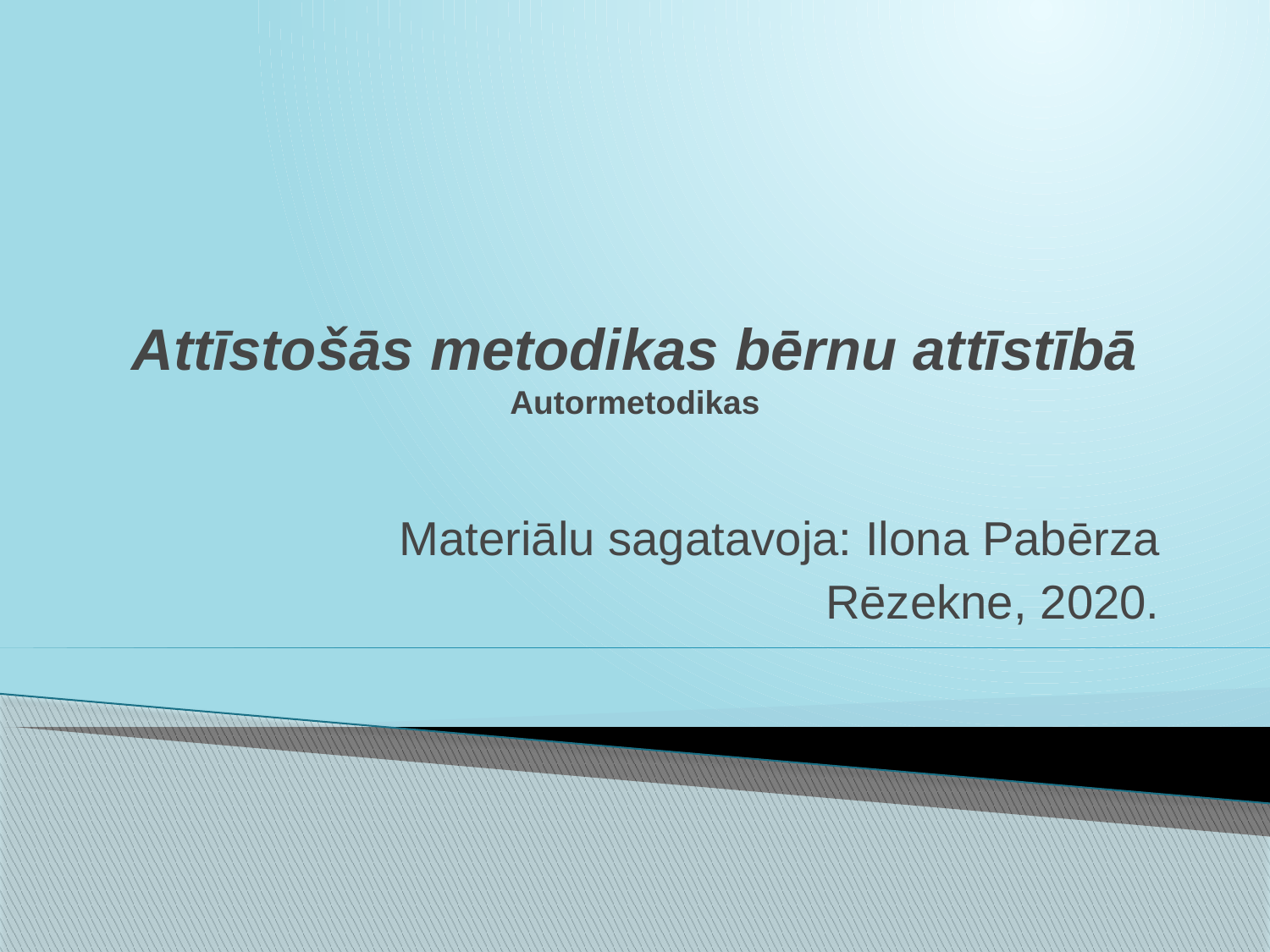

# Attīstošās metodikas bērnu attīstībā Autormetodikas
Materiālu sagatavoja: Ilona Pabērza
Rēzekne, 2020.